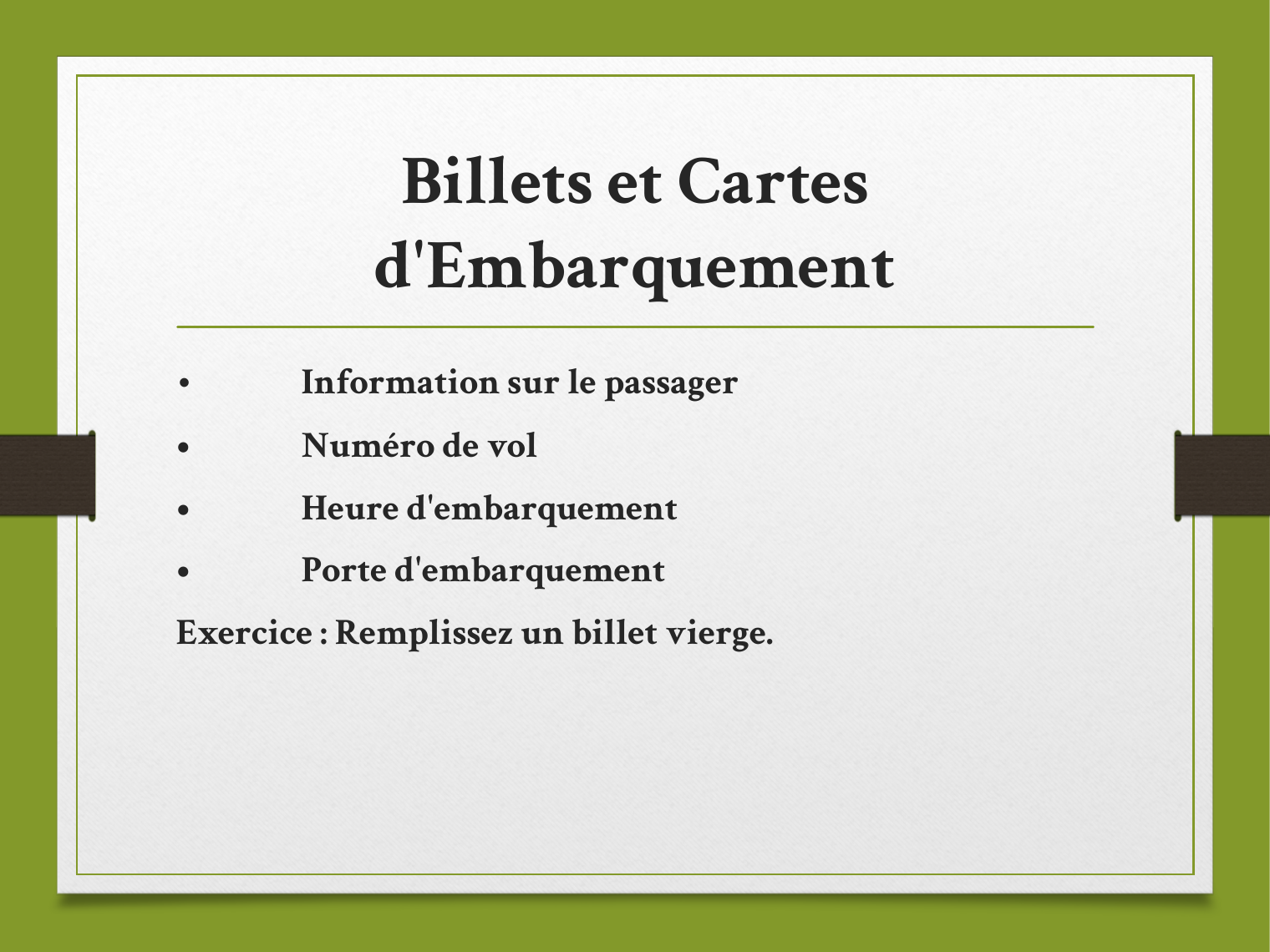

# Billets et Cartes d'Embarquement
•	Information sur le passager
•	Numéro de vol
•	Heure d'embarquement
•	Porte d'embarquement
Exercice : Remplissez un billet vierge.